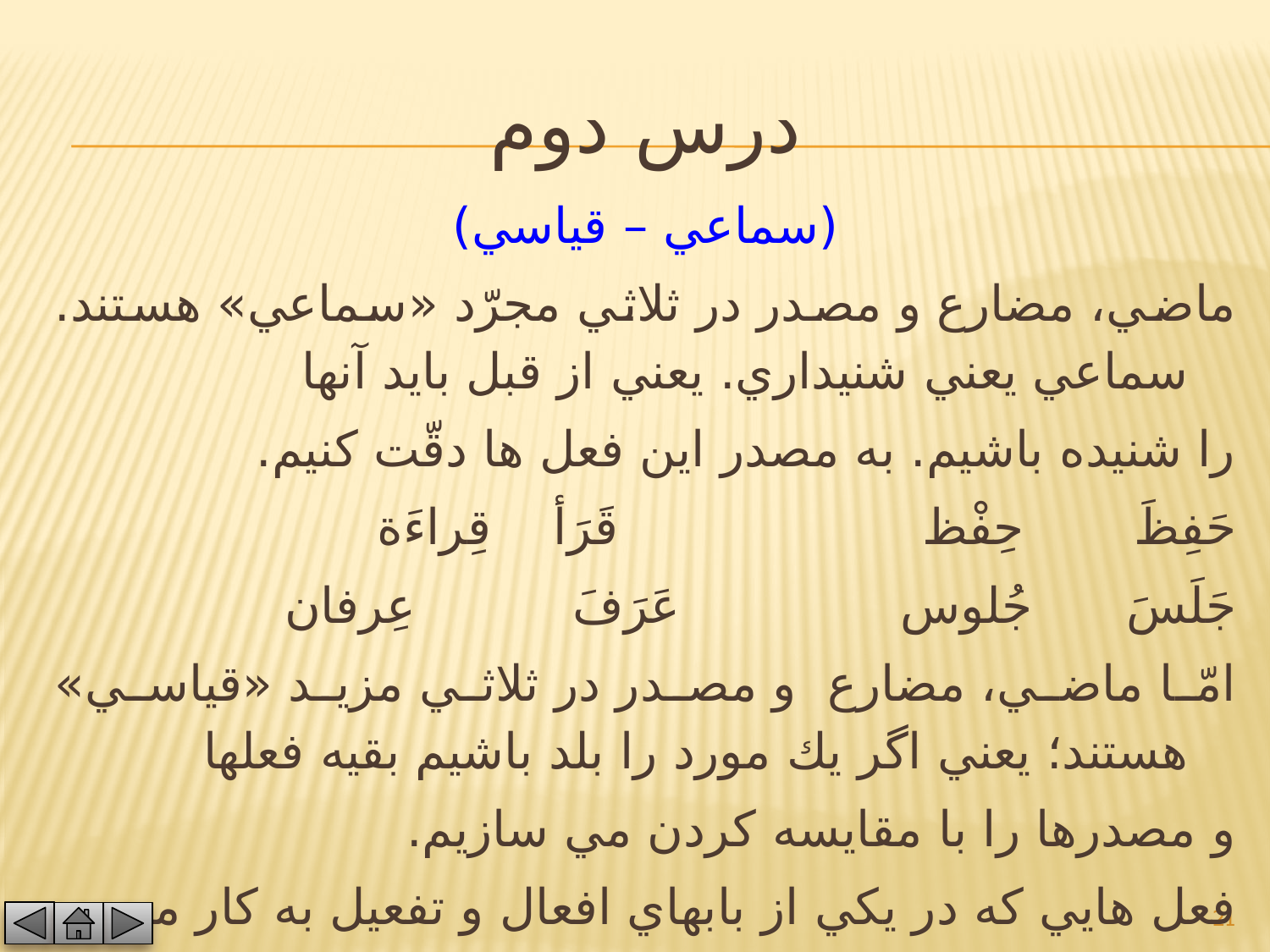

# درس دوم
(سماعي – قياسي)
ماضي، مضارع و مصدر در ثلاثي مجرّد «سماعي» هستند. سماعي يعني شنيداري. يعني از قبل بايد آنها
را شنيده باشيم. به مصدر اين فعل ها دقّت كنيم.
حَفِظَ 	      حِفْظ			قَرَأ	    قِراءَة
جَلَسَ	      جُلوس			عَرَفَ       	   عِرفان
امّا ماضي، مضارع  و مصدر در ثلاثي مزيد «قياسي» هستند؛ يعني اگر يك مورد را بلد باشيم بقيه فعلها
و مصدرها را با مقايسه كردن مي سازيم.
فعل هايي كه در يكي از بابهاي افعال و تفعيل به كار مي روند؛ اغلب به صورت متعدّي ترجمه مي
شوند. يعني نياز به مفعول دارند. مانند: نَزَلَ : نازل شد 	أنزَلَ و نَزَّلَ: نازل كرد.
21